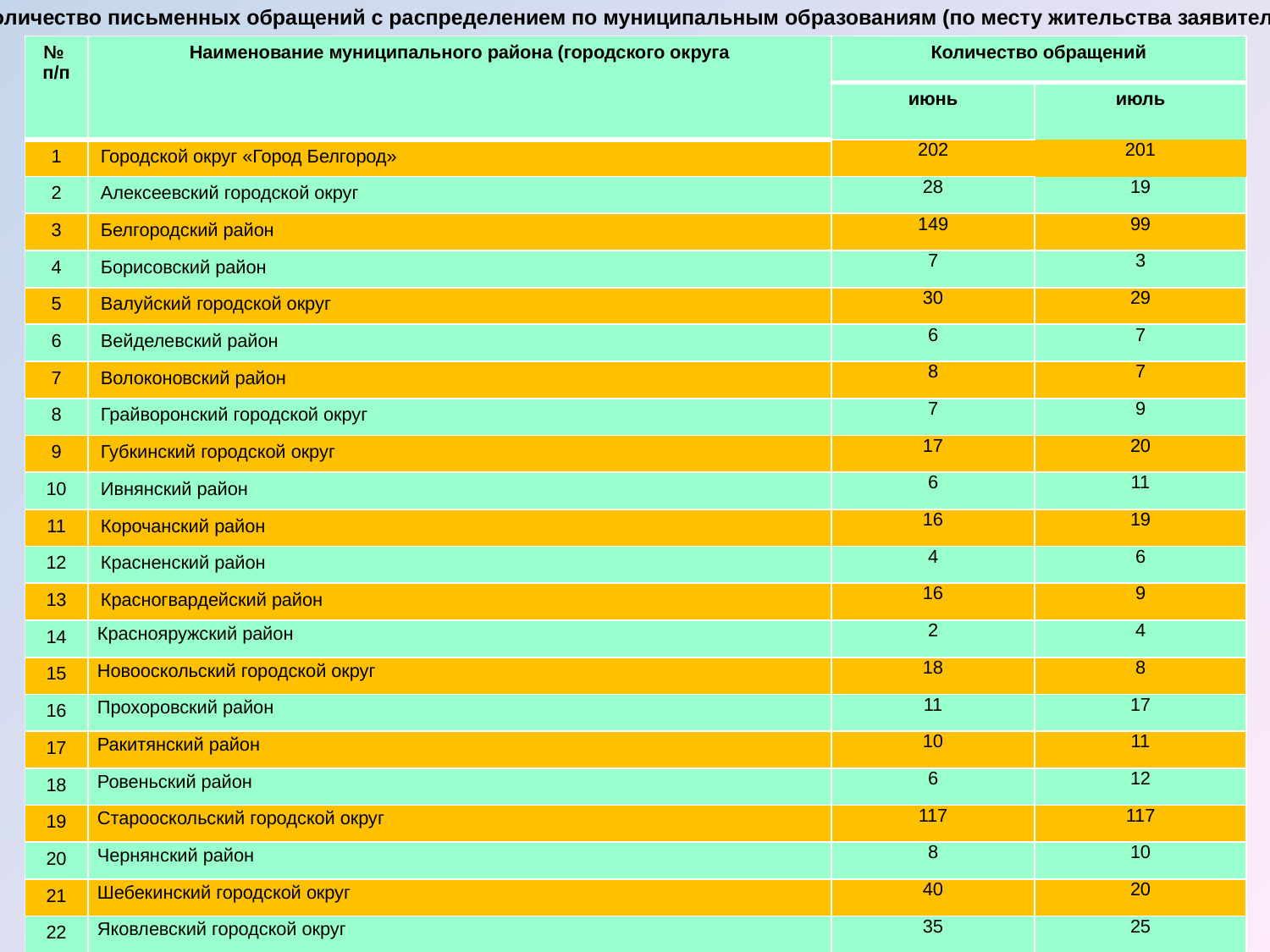

Количество письменных обращений с распределением по муниципальным образованиям (по месту жительства заявителей)
| № п/п | Наименование муниципального района (городского округа | Количество обращений |  |
| --- | --- | --- | --- |
|  |  | июнь | июль |
| 1 | Городской округ «Город Белгород» | 202 | 201 |
| 2 | Алексеевский городской округ | 28 | 19 |
| 3 | Белгородский район | 149 | 99 |
| 4 | Борисовский район | 7 | 3 |
| 5 | Валуйский городской округ | 30 | 29 |
| 6 | Вейделевский район | 6 | 7 |
| 7 | Волоконовский район | 8 | 7 |
| 8 | Грайворонский городской округ | 7 | 9 |
| 9 | Губкинский городской округ | 17 | 20 |
| 10 | Ивнянский район | 6 | 11 |
| 11 | Корочанский район | 16 | 19 |
| 12 | Красненский район | 4 | 6 |
| 13 | Красногвардейский район | 16 | 9 |
| 14 | Краснояружский район | 2 | 4 |
| 15 | Новооскольский городской округ | 18 | 8 |
| 16 | Прохоровский район | 11 | 17 |
| 17 | Ракитянский район | 10 | 11 |
| 18 | Ровеньский район | 6 | 12 |
| 19 | Старооскольский городской округ | 117 | 117 |
| 20 | Чернянский район | 8 | 10 |
| 21 | Шебекинский городской округ | 40 | 20 |
| 22 | Яковлевский городской округ | 35 | 25 |
| 23 | Другие субъекты Российской Федерации | 33 | 42 |